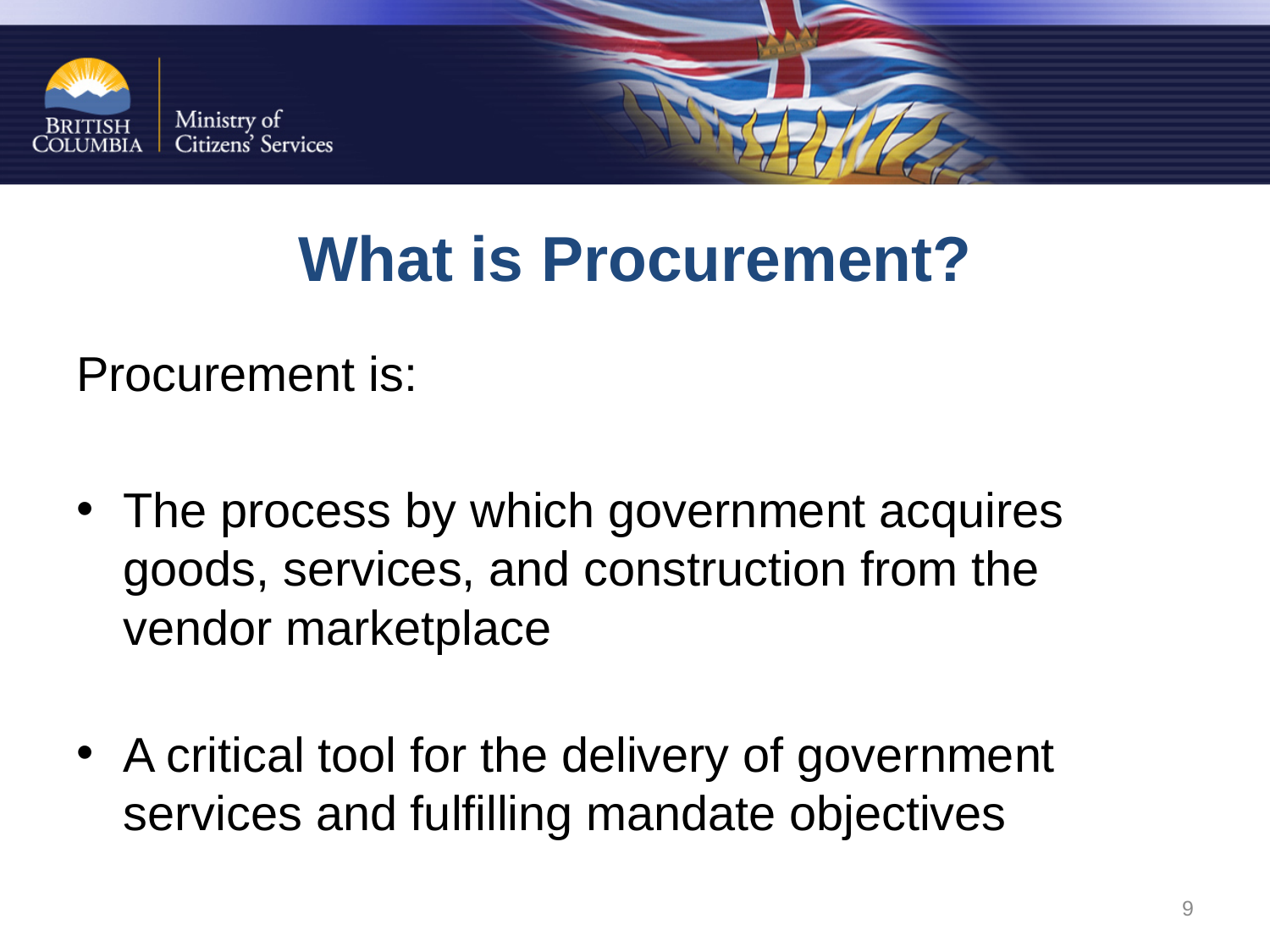

# What is Procurement?
Procurement is:

The process by which government acquires goods, services, and construction from the vendor marketplace

A critical tool for the delivery of government services and fulfilling mandate objectives

9